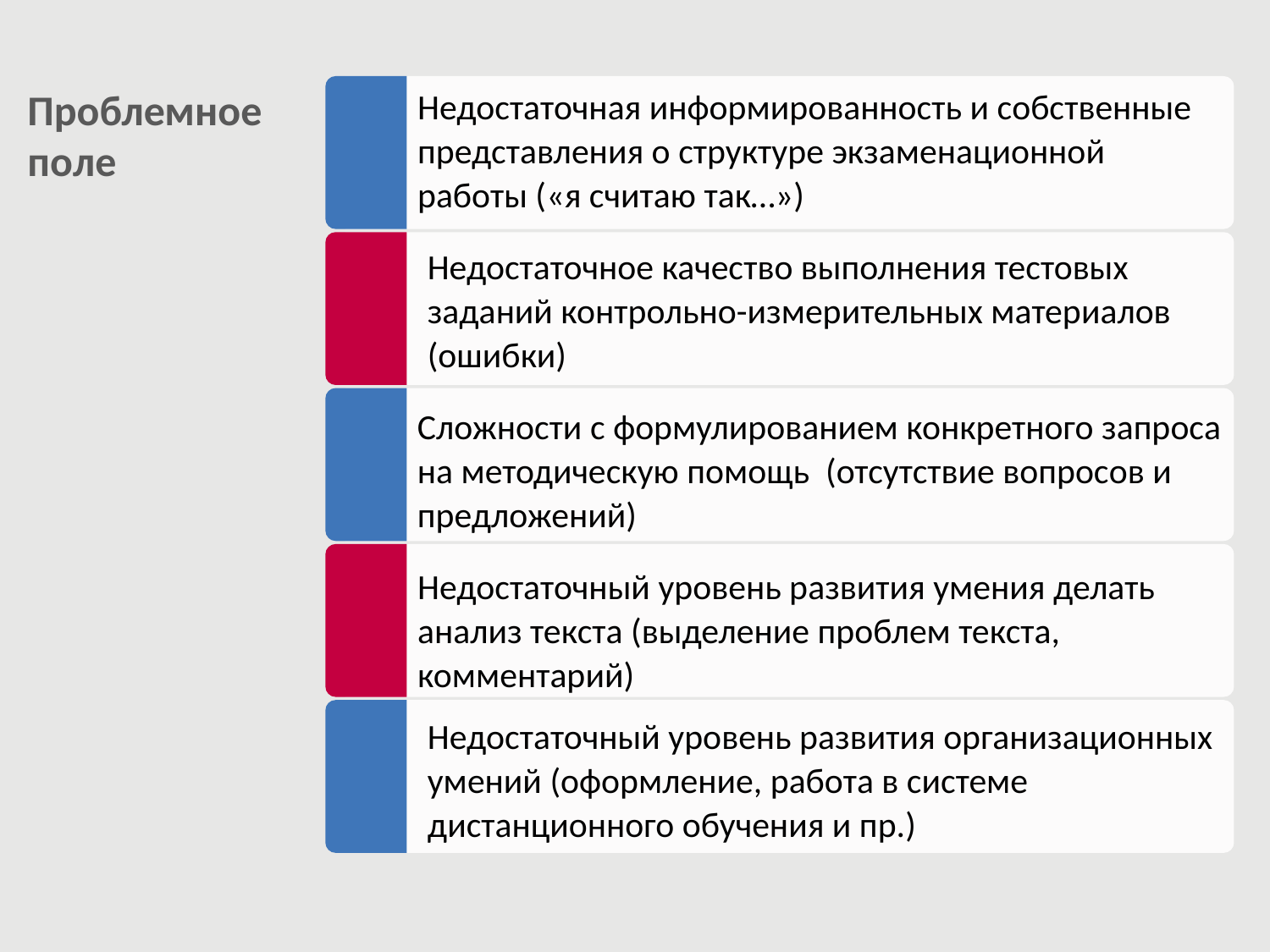

Недостаточная информированность и собственные представления о структуре экзаменационной работы («я считаю так…»)

Недостаточное качество выполнения тестовых заданий контрольно-измерительных материалов (ошибки)

Сложности с формулированием конкретного запроса на методическую помощь  (отсутствие вопросов и предложений)

Недостаточный уровень развития умения делать анализ текста (выделение проблем текста, комментарий)

Недостаточный уровень развития организационных умений (оформление, работа в системе дистанционного обучения и пр.)
Проблемное поле